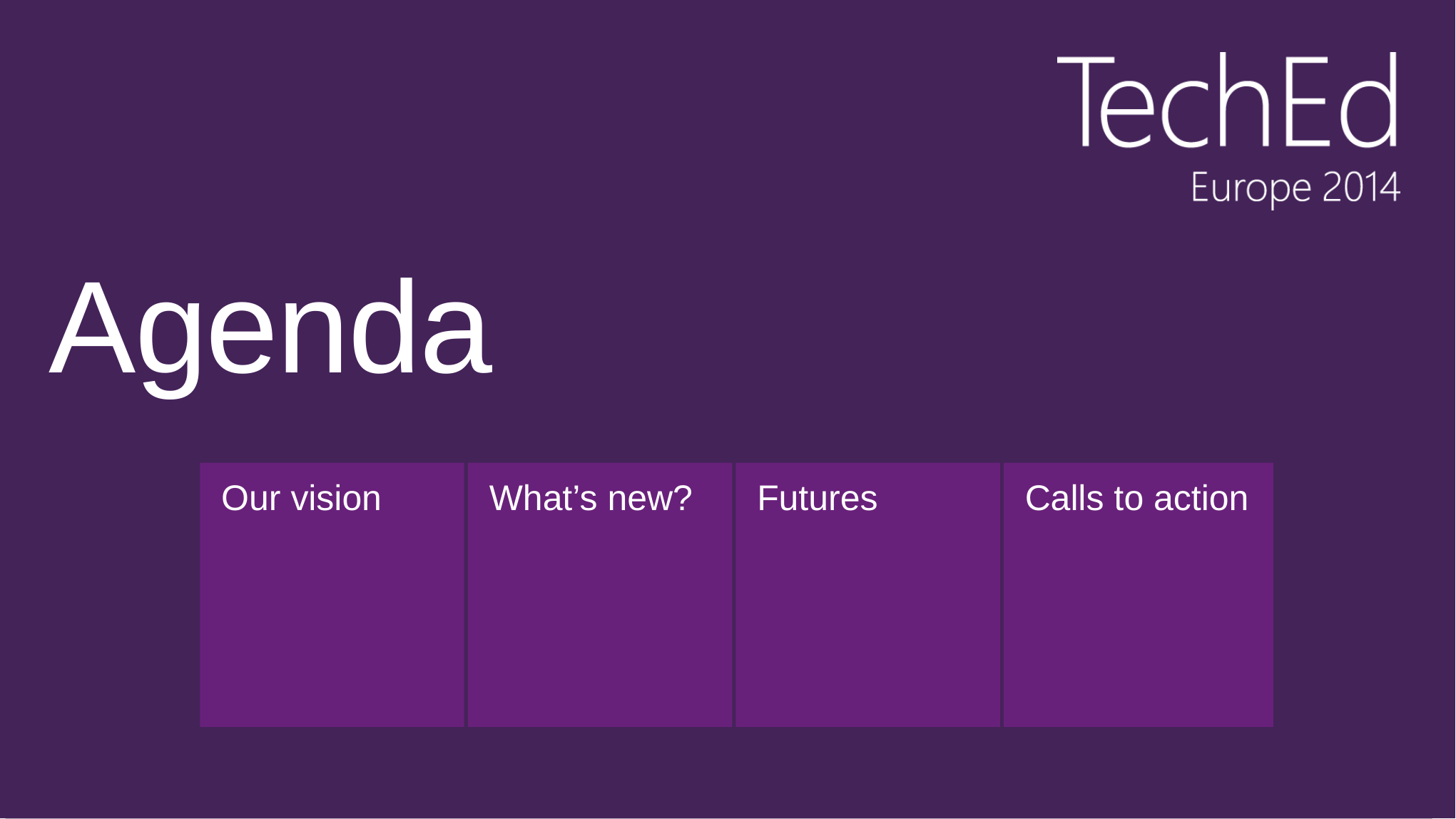

# Agenda
Our vision
What’s new?
Futures
Calls to action